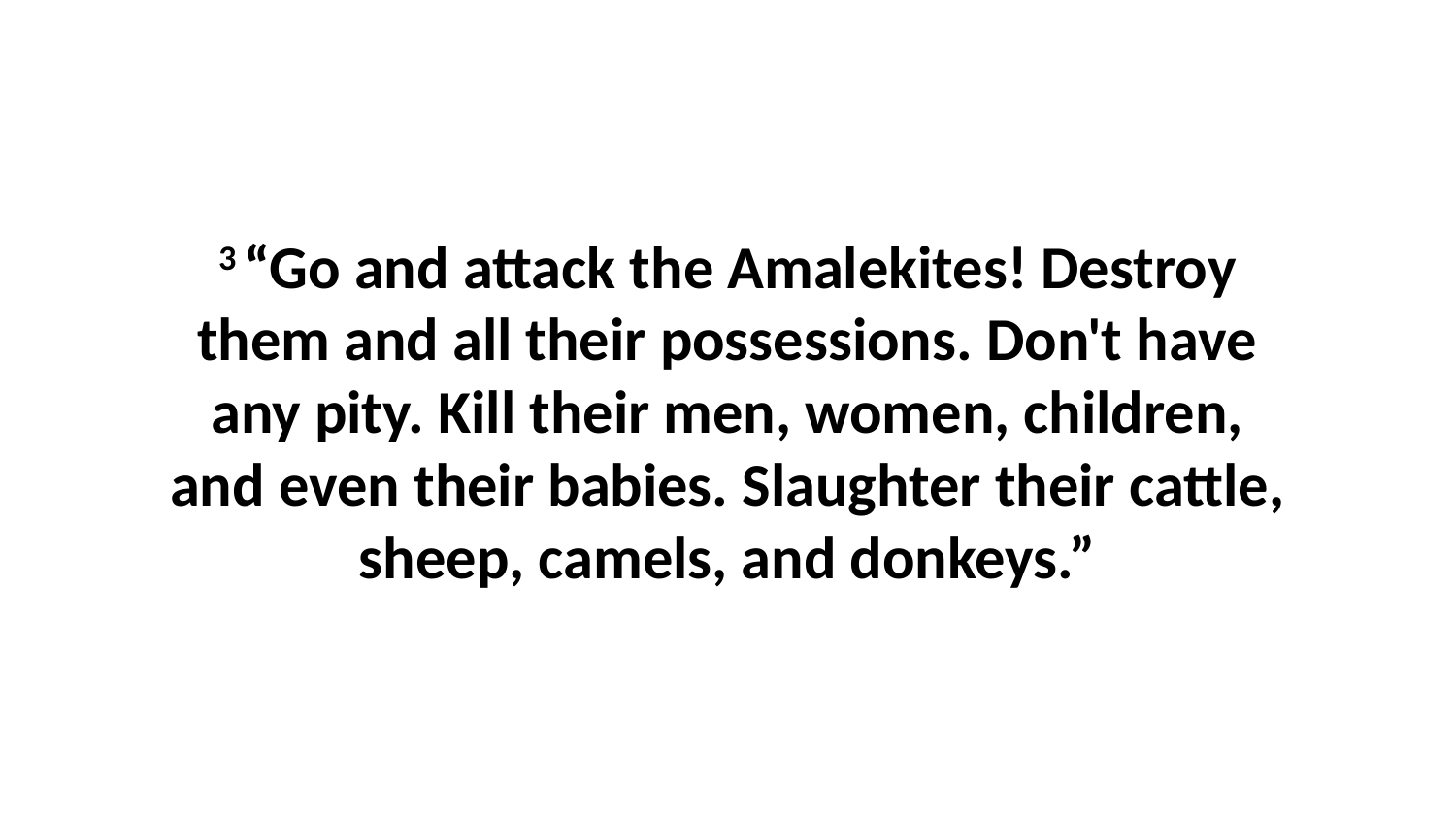

3 “Go and attack the Amalekites! Destroy them and all their possessions. Don't have any pity. Kill their men, women, children, and even their babies. Slaughter their cattle, sheep, camels, and donkeys.”